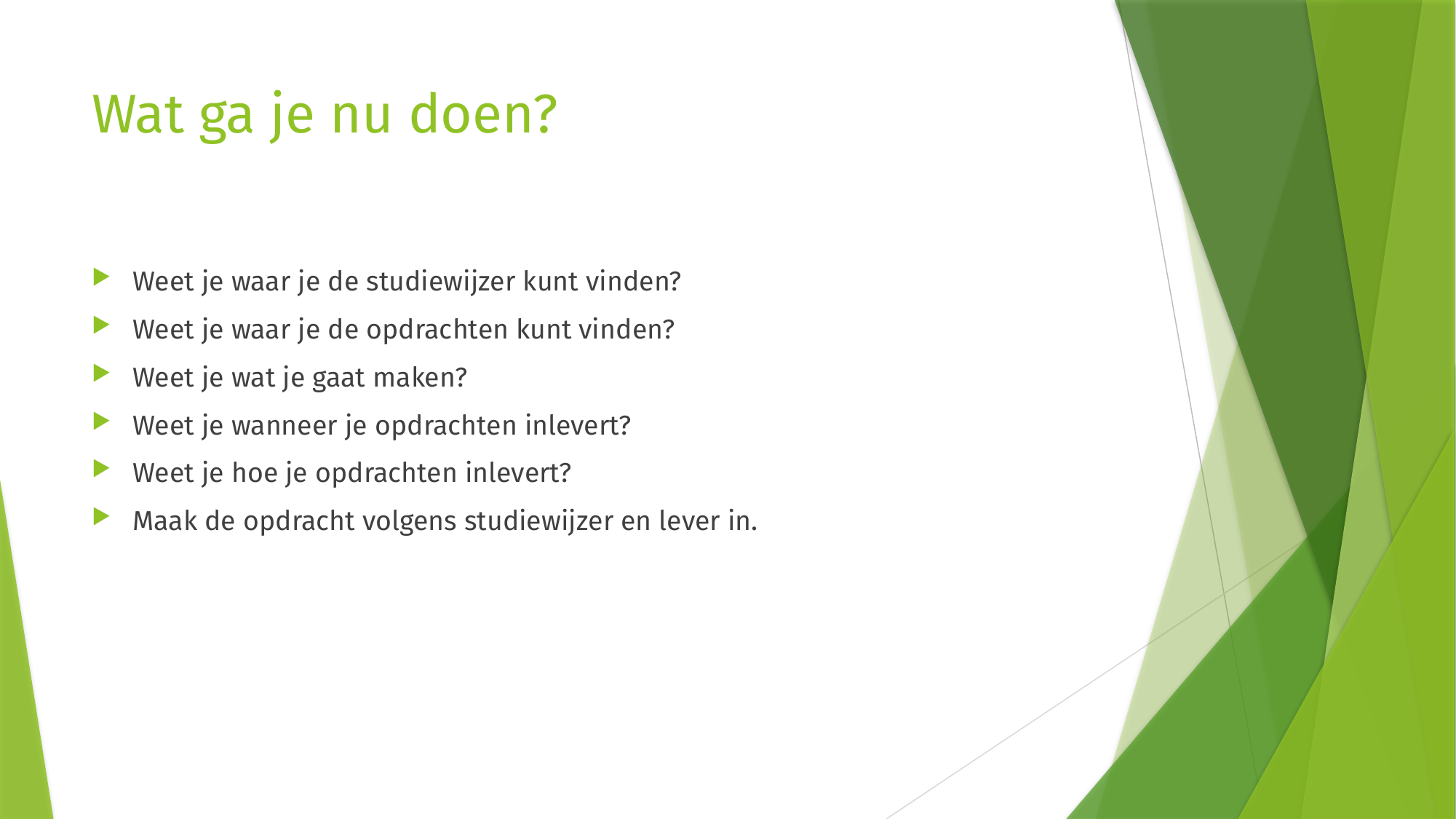

# Wat ga je nu doen?
Weet je waar je de studiewijzer kunt vinden?
Weet je waar je de opdrachten kunt vinden?
Weet je wat je gaat maken?
Weet je wanneer je opdrachten inlevert?
Weet je hoe je opdrachten inlevert?
Maak de opdracht volgens studiewijzer en lever in.